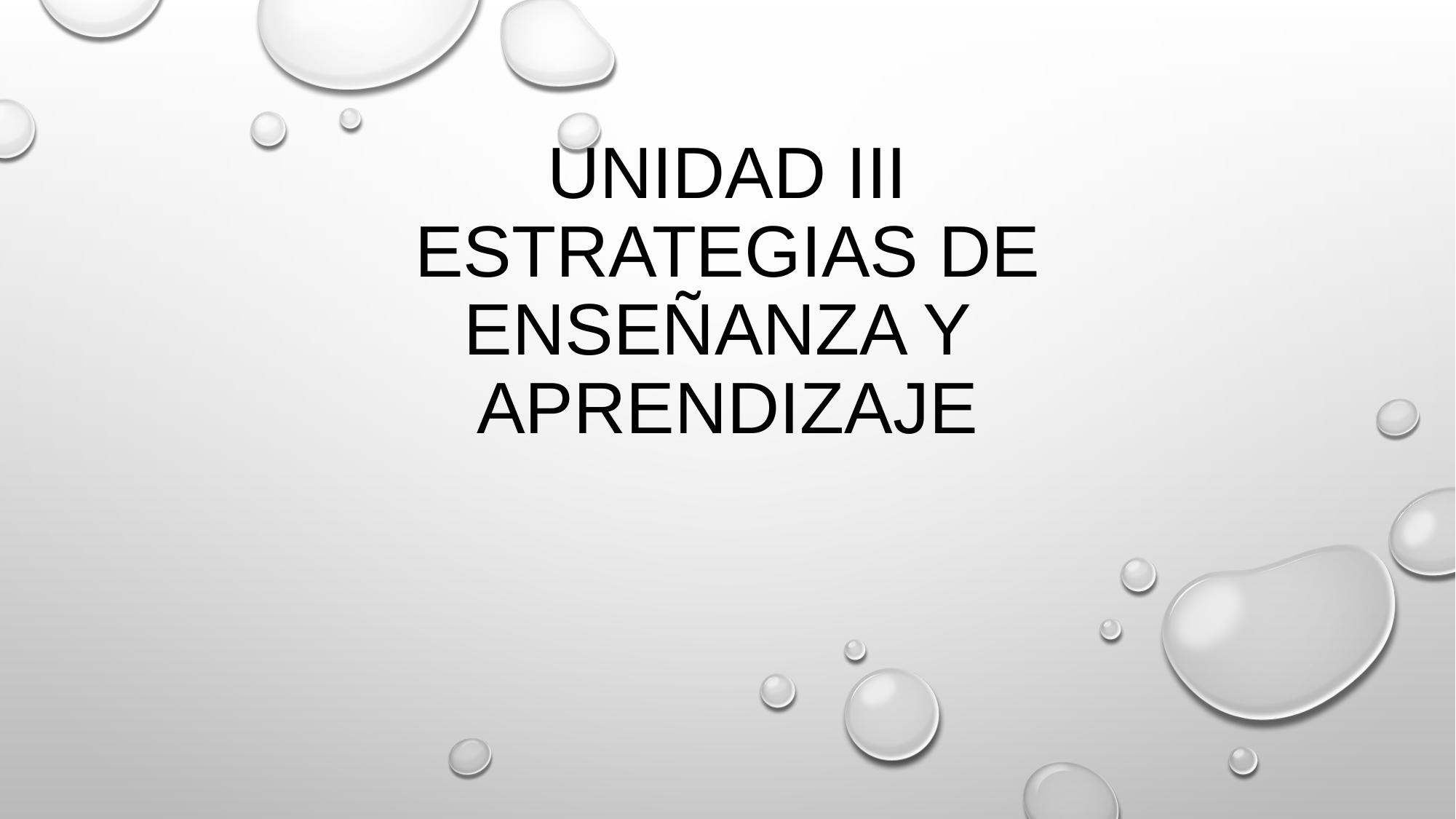

# Unidad iii Estrategias de enseñanza y  aprendizaje